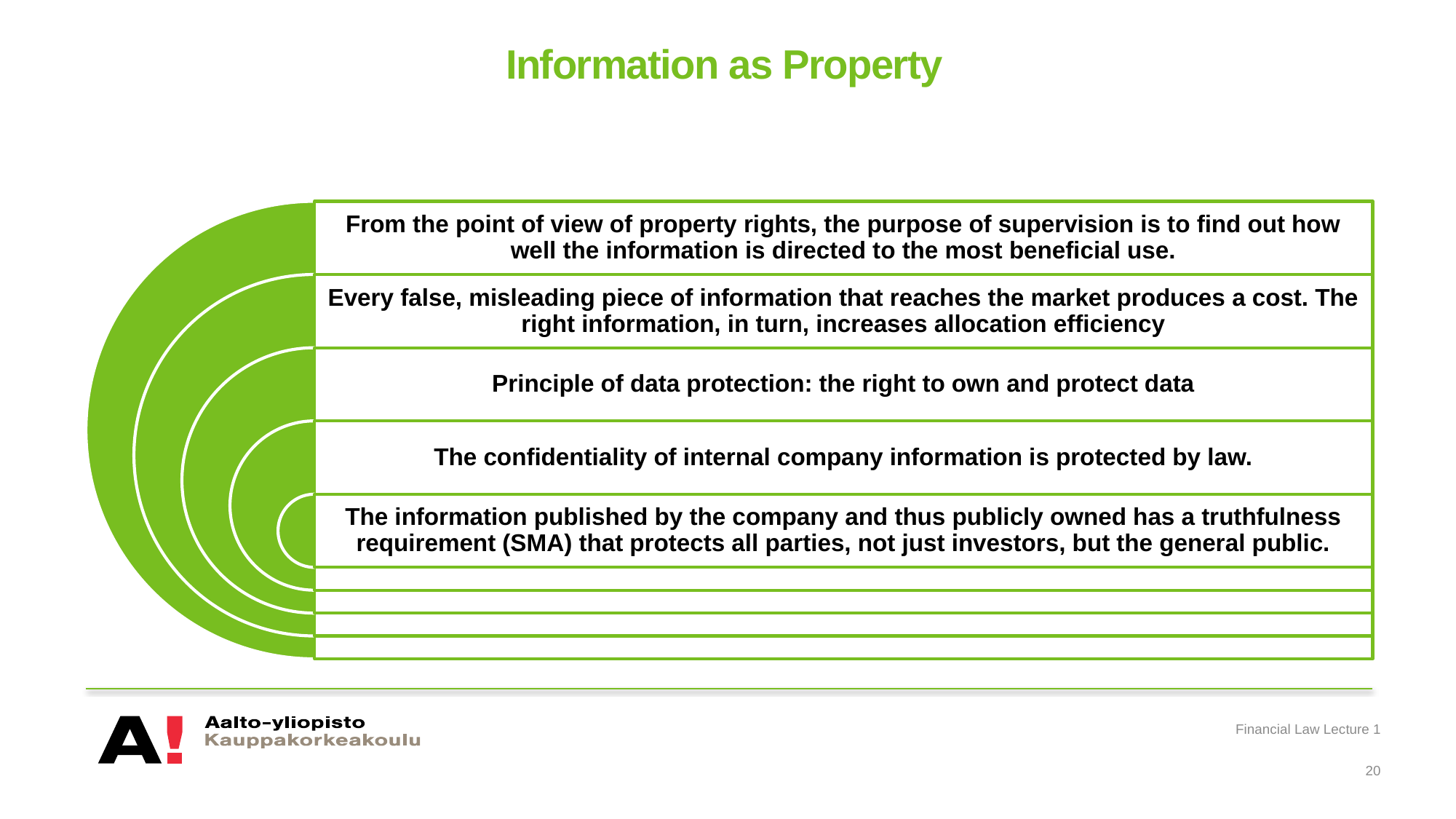

# Information as Property
From the point of view of property rights, the purpose of supervision is to find out how well the information is directed to the most beneficial use.
Every false, misleading piece of information that reaches the market produces a cost. The right information, in turn, increases allocation efficiency
Principle of data protection: the right to own and protect data
The confidentiality of internal company information is protected by law.
The information published by the company and thus publicly owned has a truthfulness requirement (SMA) that protects all parties, not just investors, but the general public.
Financial Law Lecture 1
20